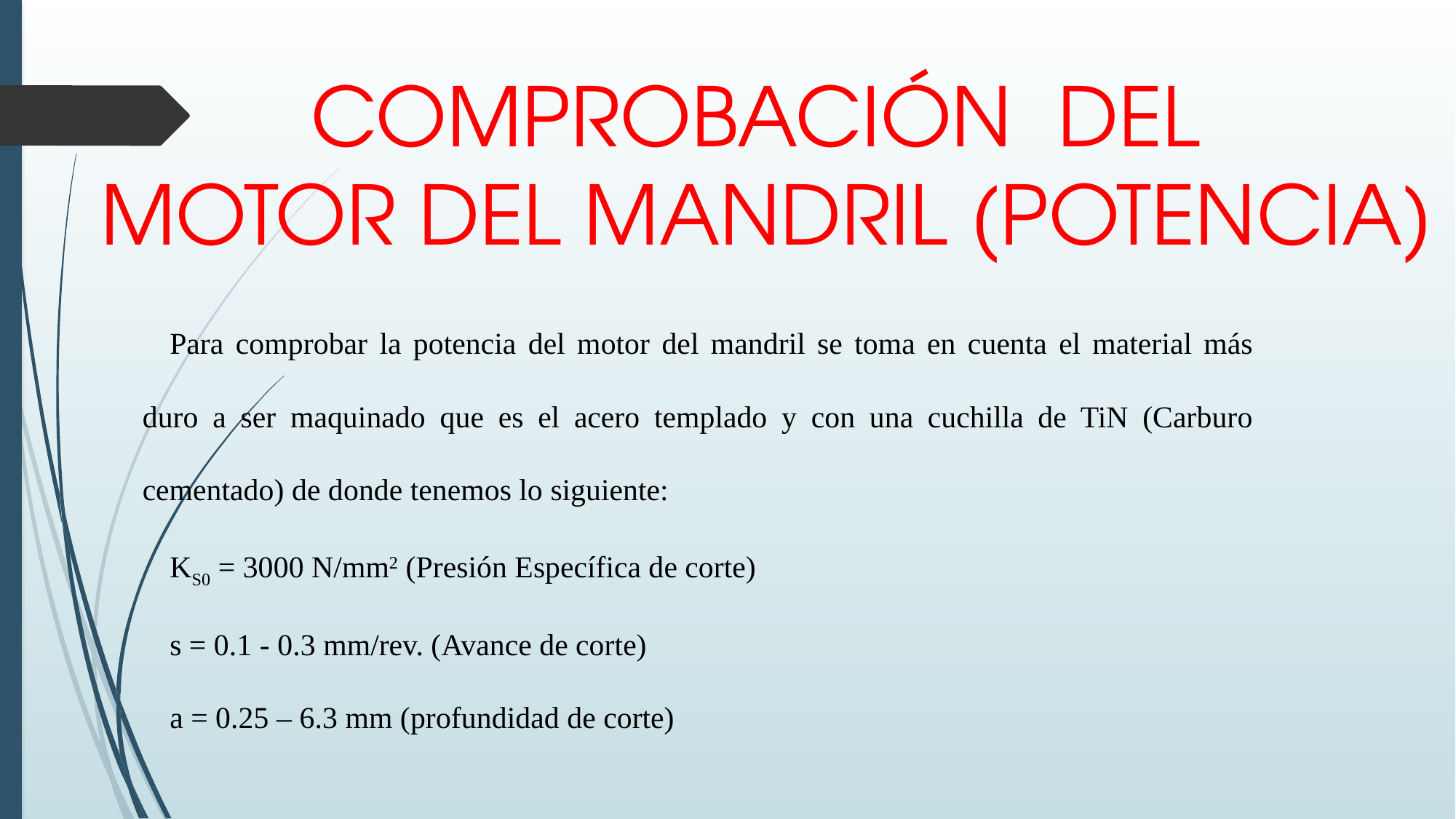

# COMPROBACIÓN  DEL MOTOR DEL MANDRIL (POTENCIA)
Para comprobar la potencia del motor del mandril se toma en cuenta el material más duro a ser maquinado que es el acero templado y con una cuchilla de TiN (Carburo cementado) de donde tenemos lo siguiente:
KS0 = 3000 N/mm2 (Presión Específica de corte)
s = 0.1 - 0.3 mm/rev. (Avance de corte)
a = 0.25 – 6.3 mm (profundidad de corte)